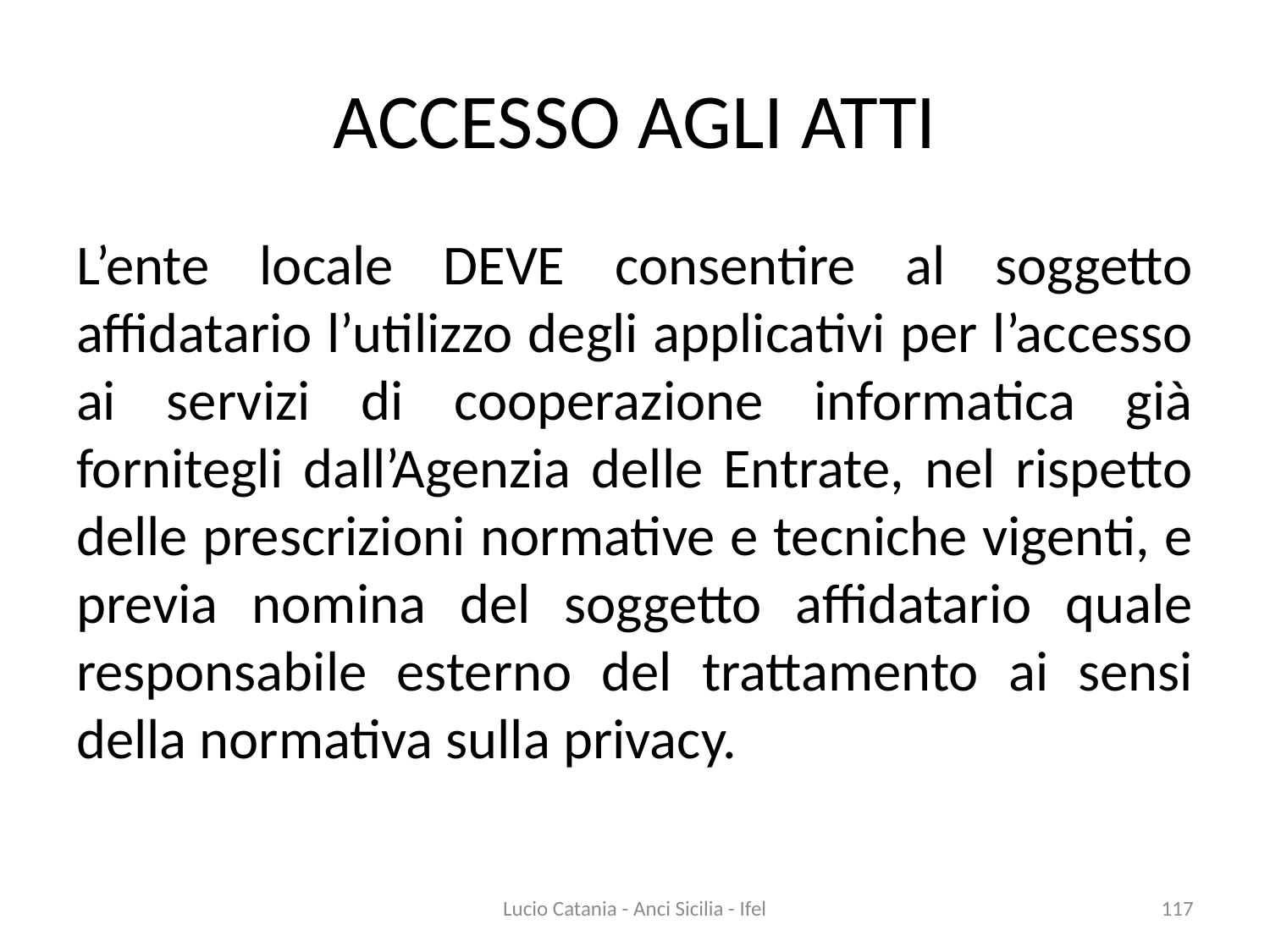

# ACCESSO AGLI ATTI
L’ente locale DEVE consentire al soggetto affidatario l’utilizzo degli applicativi per l’accesso ai servizi di cooperazione informatica già fornitegli dall’Agenzia delle Entrate, nel rispetto delle prescrizioni normative e tecniche vigenti, e previa nomina del soggetto affidatario quale responsabile esterno del trattamento ai sensi della normativa sulla privacy.
Lucio Catania - Anci Sicilia - Ifel
117